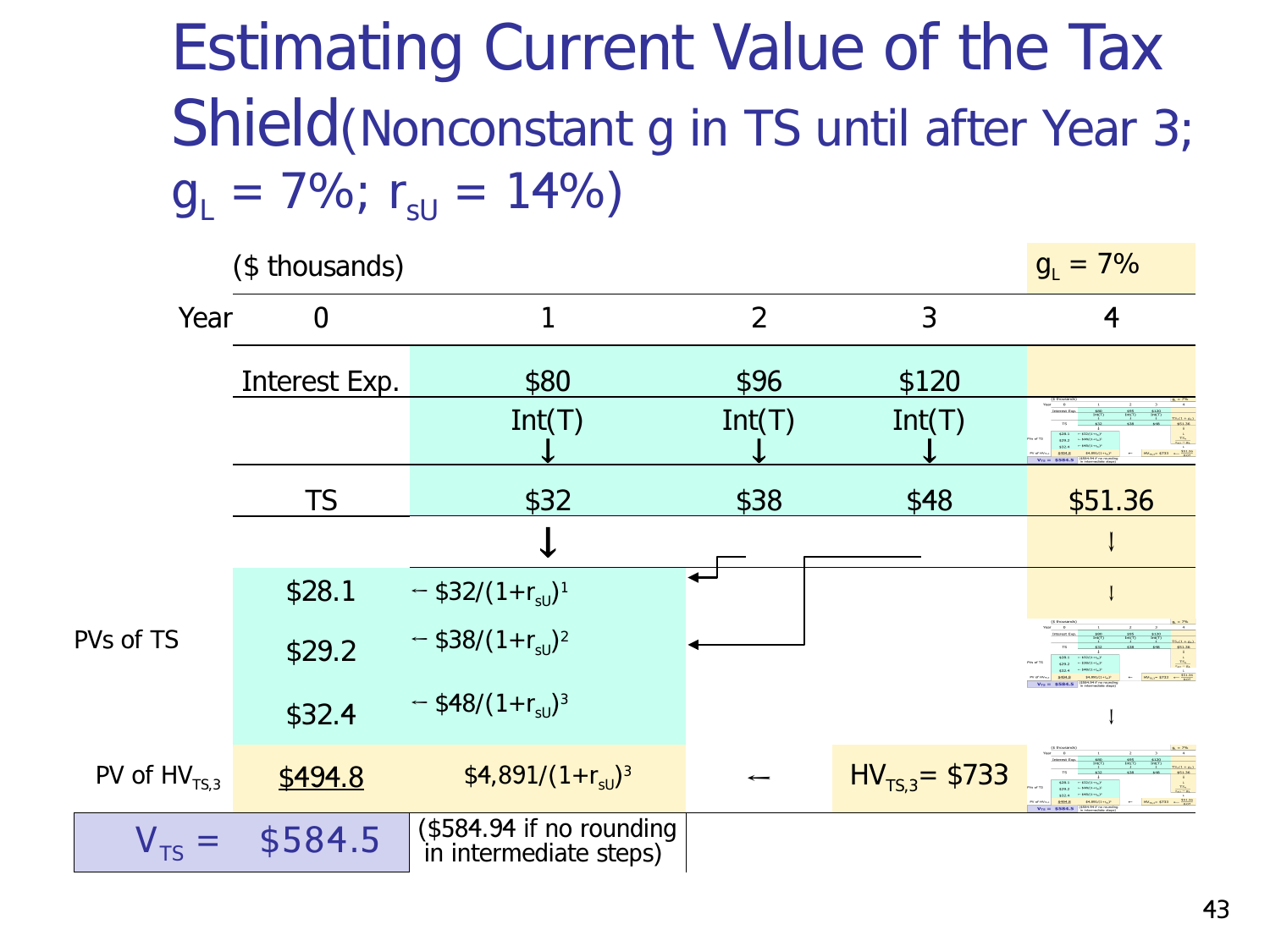

# Estimating Current Value of the Tax Shield(Nonconstant g in TS until after Year 3; gL = 7%; rsU = 14%)

|  | ($ thousands) |  |  |  | gL = 7% |
| --- | --- | --- | --- | --- | --- |
| Year | 0 | 1 | 2 | 3 | 4 |
|  | Interest Exp. | $80 | $96 | $120 |  |
|  |  | Int(T) ↓ | Int(T) ↓ | Int(T) ↓ |  |
|  | TS | $32 | $38 | $48 | $51.36 |
|  |  | ↓ |  |  | ↓ |
|  | $28.1 | ← $32/(1+rsU)1 |  |  | ↓ |
| PVs of TS | $29.2 | ← $38/(1+rsU)2 |  |  |  |
|  | $32.4 | ← $48/(1+rsU)3 |  |  | ↓ |
| PV of HVTS,3 | $494.8 | $4,891/(1+rsU)3 | ← | HVTS,3= $733 |  |
| VTS = | $584.5 | ($584.94 if no rounding in intermediate steps) |  |  |  |
43